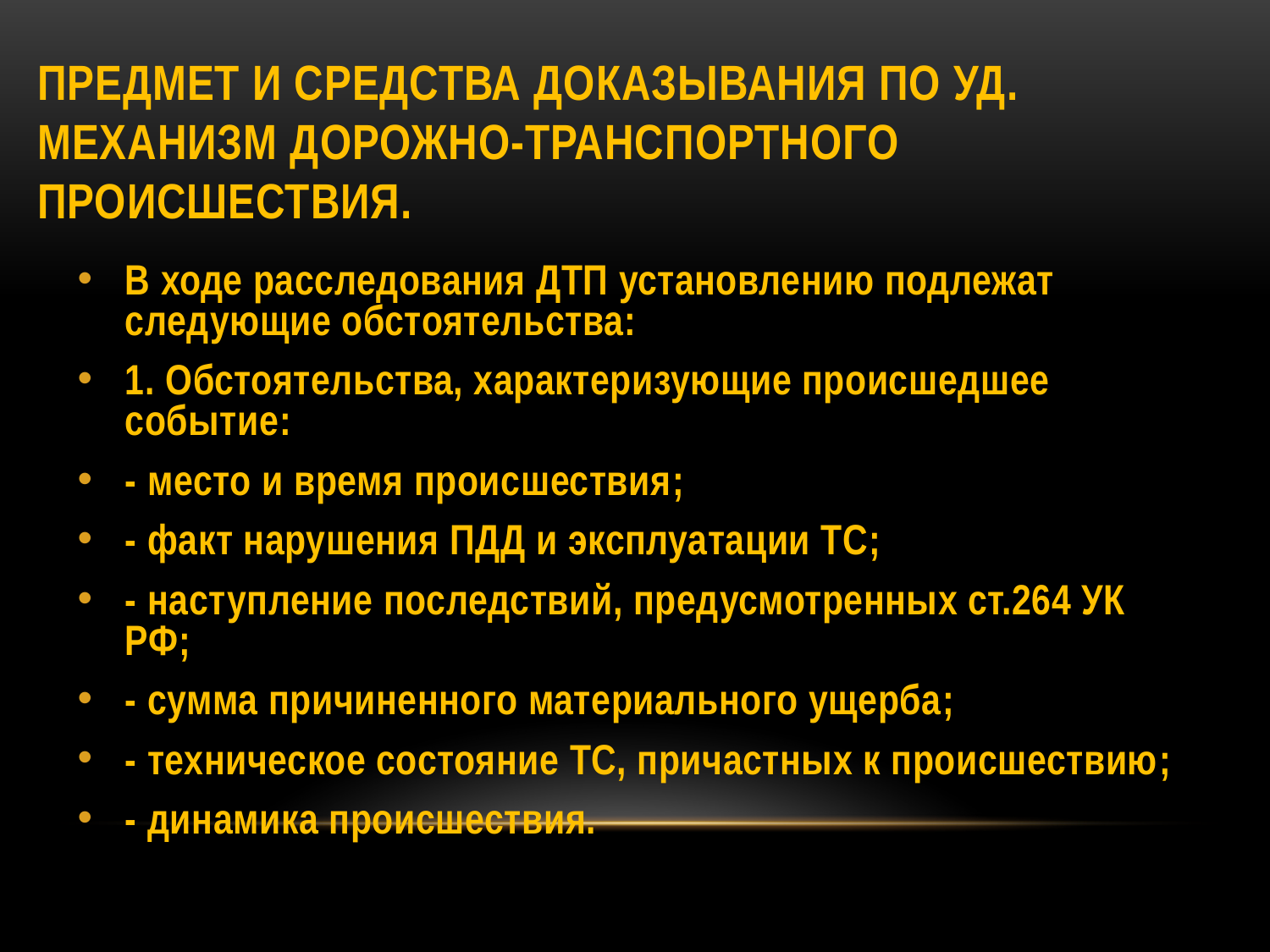

# Предмет и средства доказывания по УД. Механизм дорожно-транспортного происшествия.
В ходе расследования ДТП установлению подлежат следующие обстоятельства:
1. Обстоятельства, характеризующие происшедшее событие:
- место и время происшествия;
- факт нарушения ПДД и эксплуатации ТС;
- наступление последствий, предусмотренных ст.264 УК РФ;
- сумма причиненного материального ущерба;
- техническое состояние ТС, причастных к происшествию;
- динамика происшествия.